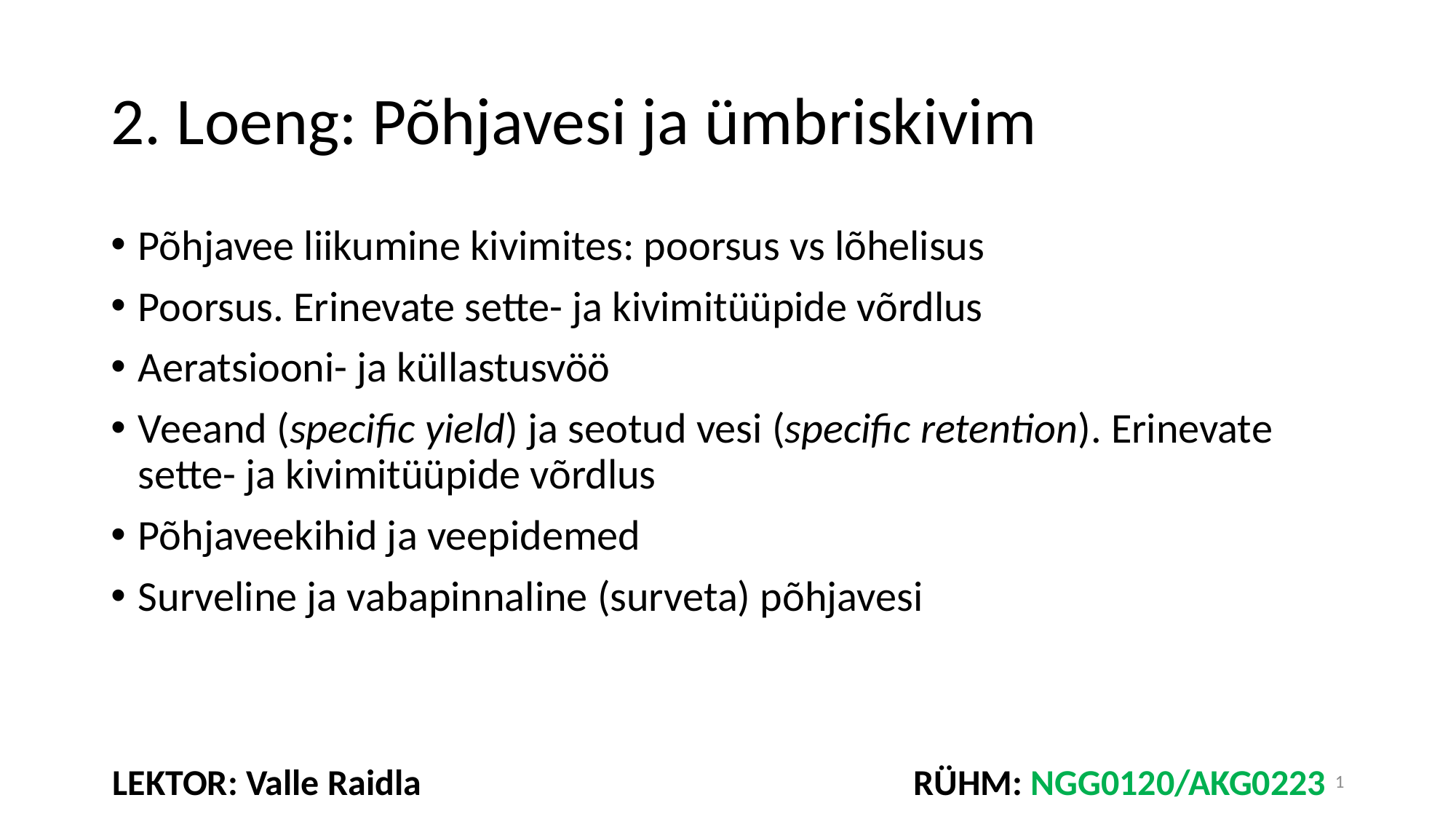

# 2. Loeng: Põhjavesi ja ümbriskivim
Põhjavee liikumine kivimites: poorsus vs lõhelisus
Poorsus. Erinevate sette- ja kivimitüüpide võrdlus
Aeratsiooni- ja küllastusvöö
Veeand (specific yield) ja seotud vesi (specific retention). Erinevate sette- ja kivimitüüpide võrdlus
Põhjaveekihid ja veepidemed
Surveline ja vabapinnaline (surveta) põhjavesi

RÜHM: NGG0120/AKG0223
LEKTOR: Valle Raidla
1